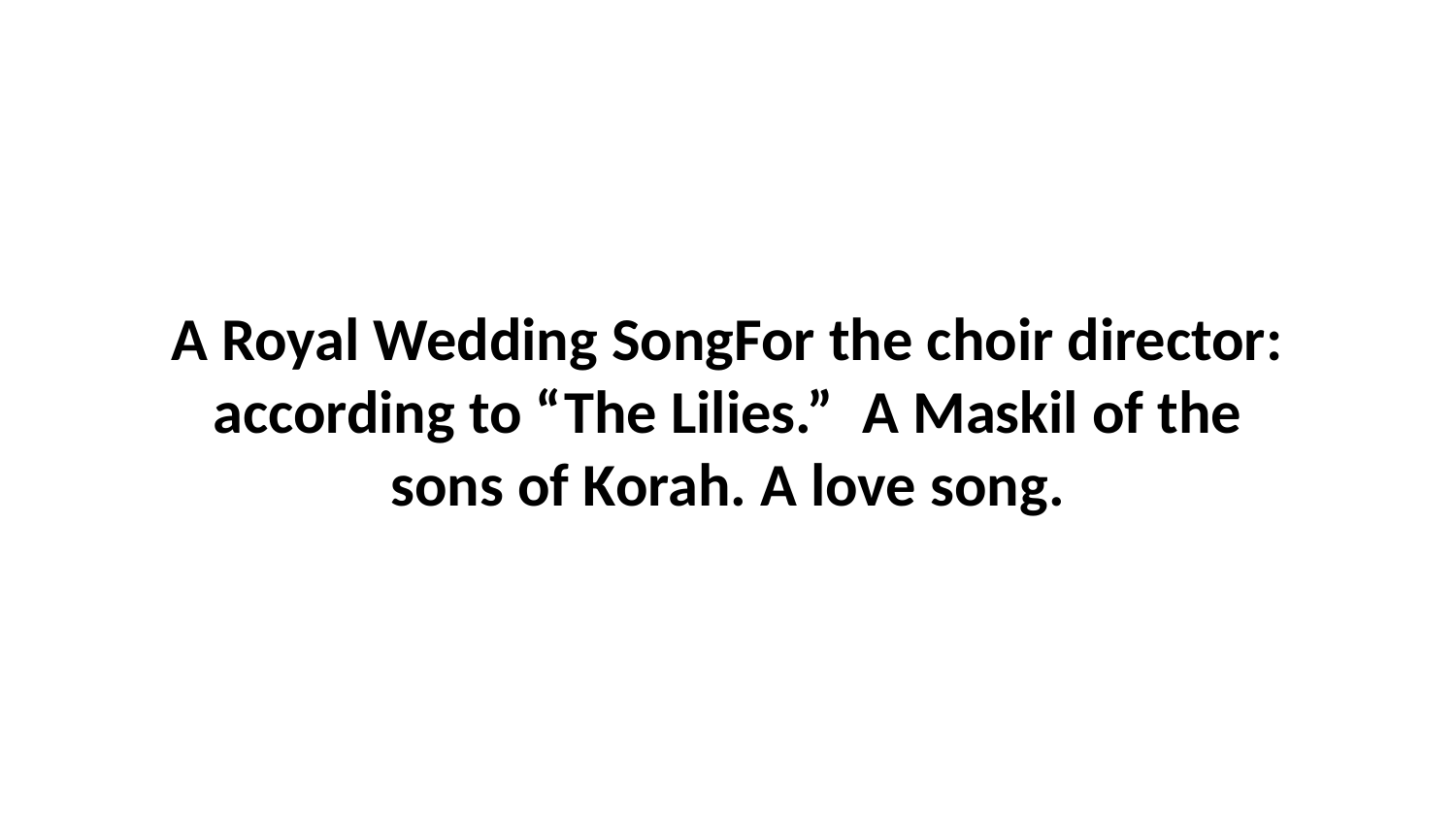

A Royal Wedding SongFor the choir director: according to “The Lilies.”  A Maskil of the sons of Korah. A love song.